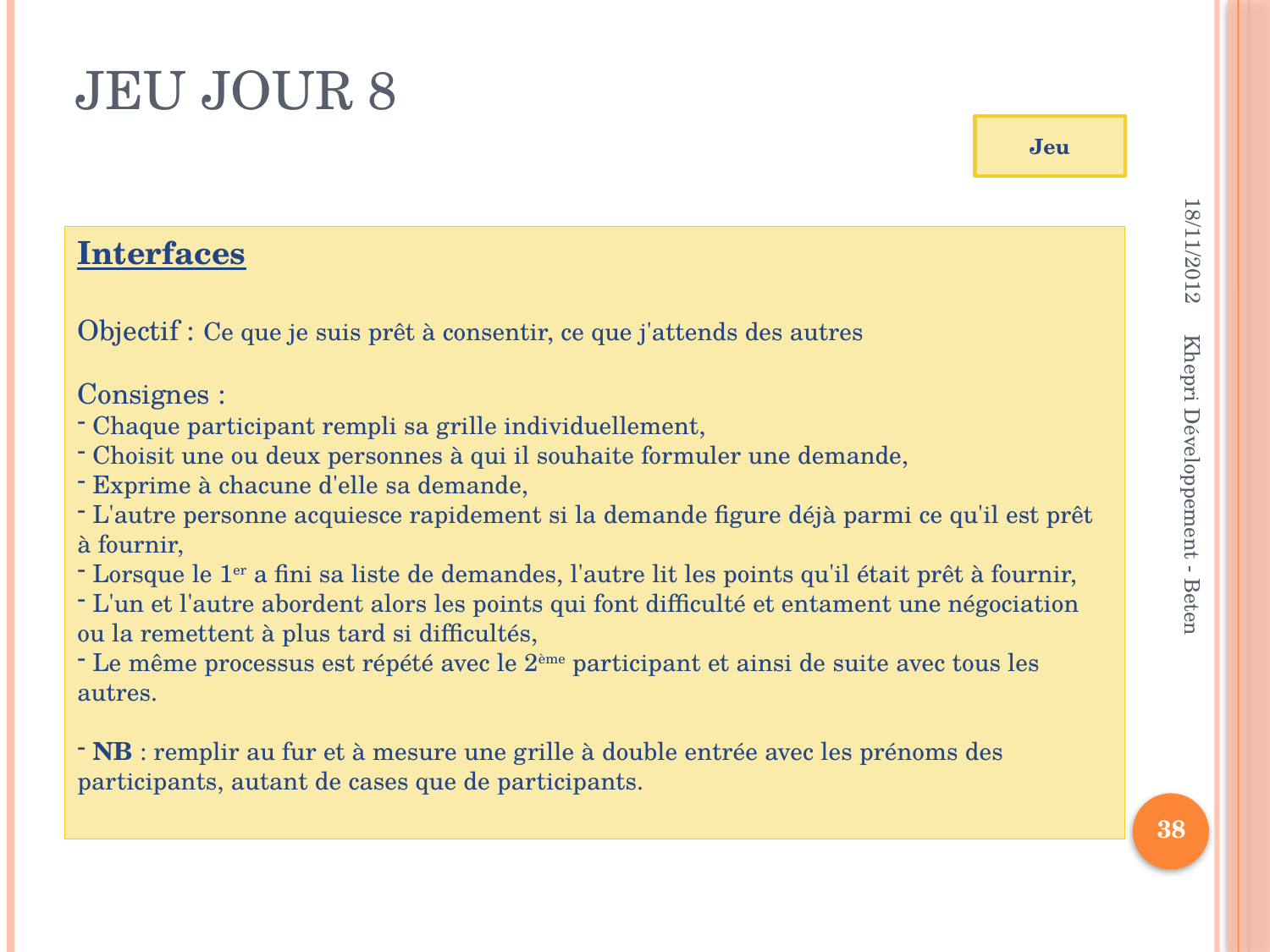

# Jeu jour 8
Jeu
18/11/2012
Interfaces

Objectif : Ce que je suis prêt à consentir, ce que j'attends des autres

Consignes :
 Chaque participant rempli sa grille individuellement,
 Choisit une ou deux personnes à qui il souhaite formuler une demande,
 Exprime à chacune d'elle sa demande,
 L'autre personne acquiesce rapidement si la demande figure déjà parmi ce qu'il est prêt à fournir,
 Lorsque le 1er a fini sa liste de demandes, l'autre lit les points qu'il était prêt à fournir,
 L'un et l'autre abordent alors les points qui font difficulté et entament une négociation ou la remettent à plus tard si difficultés,
 Le même processus est répété avec le 2ème participant et ainsi de suite avec tous les autres.

 NB : remplir au fur et à mesure une grille à double entrée avec les prénoms des participants, autant de cases que de participants.

Khepri Développement - Beten
38